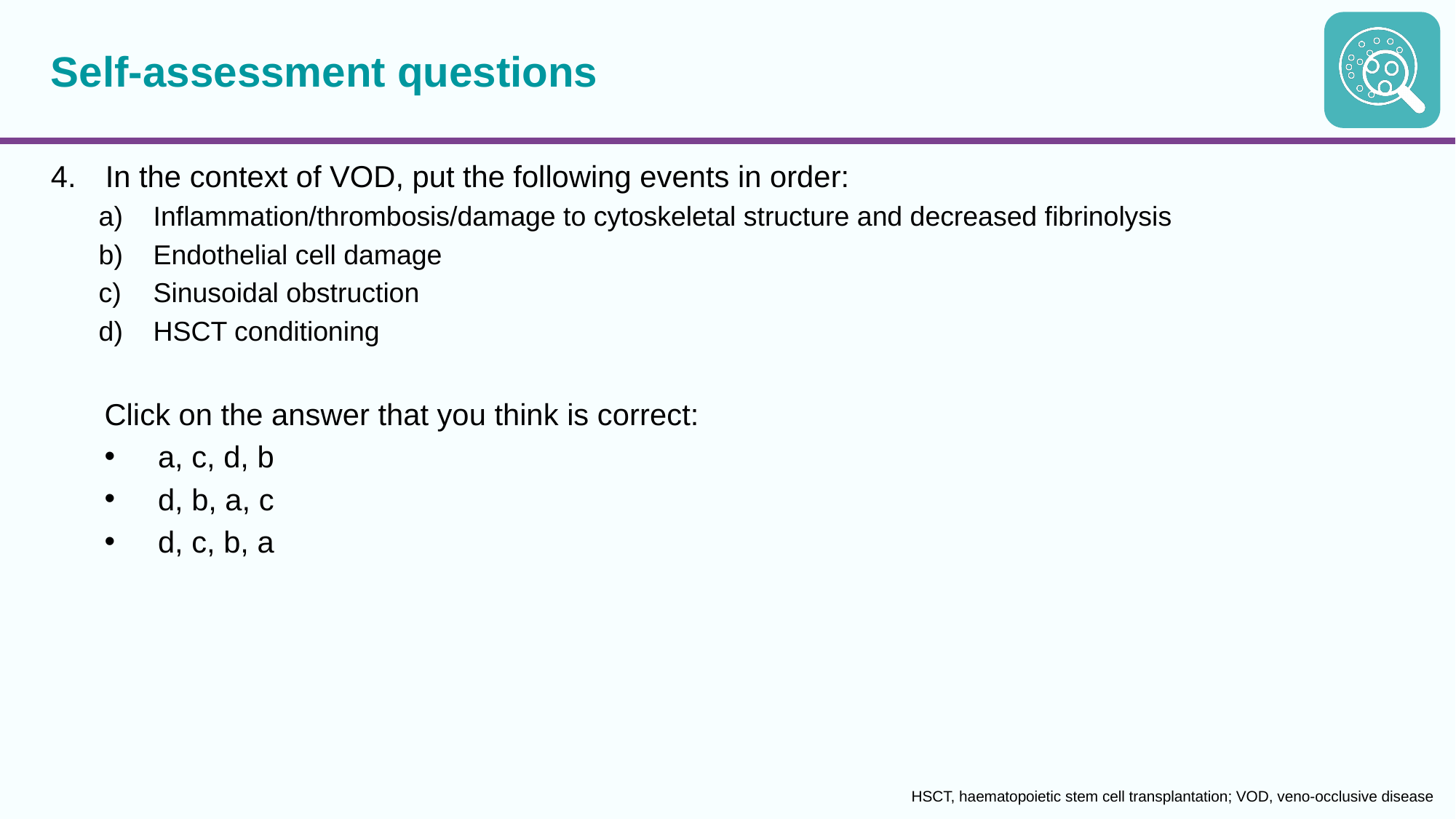

# Self-assessment questions
In the context of VOD, put the following events in order:
Inflammation/thrombosis/damage to cytoskeletal structure and decreased fibrinolysis
Endothelial cell damage
Sinusoidal obstruction
HSCT conditioning

Click on the answer that you think is correct:
a, c, d, b
d, b, a, c
d, c, b, a

HSCT, haematopoietic stem cell transplantation; VOD, veno-occlusive disease